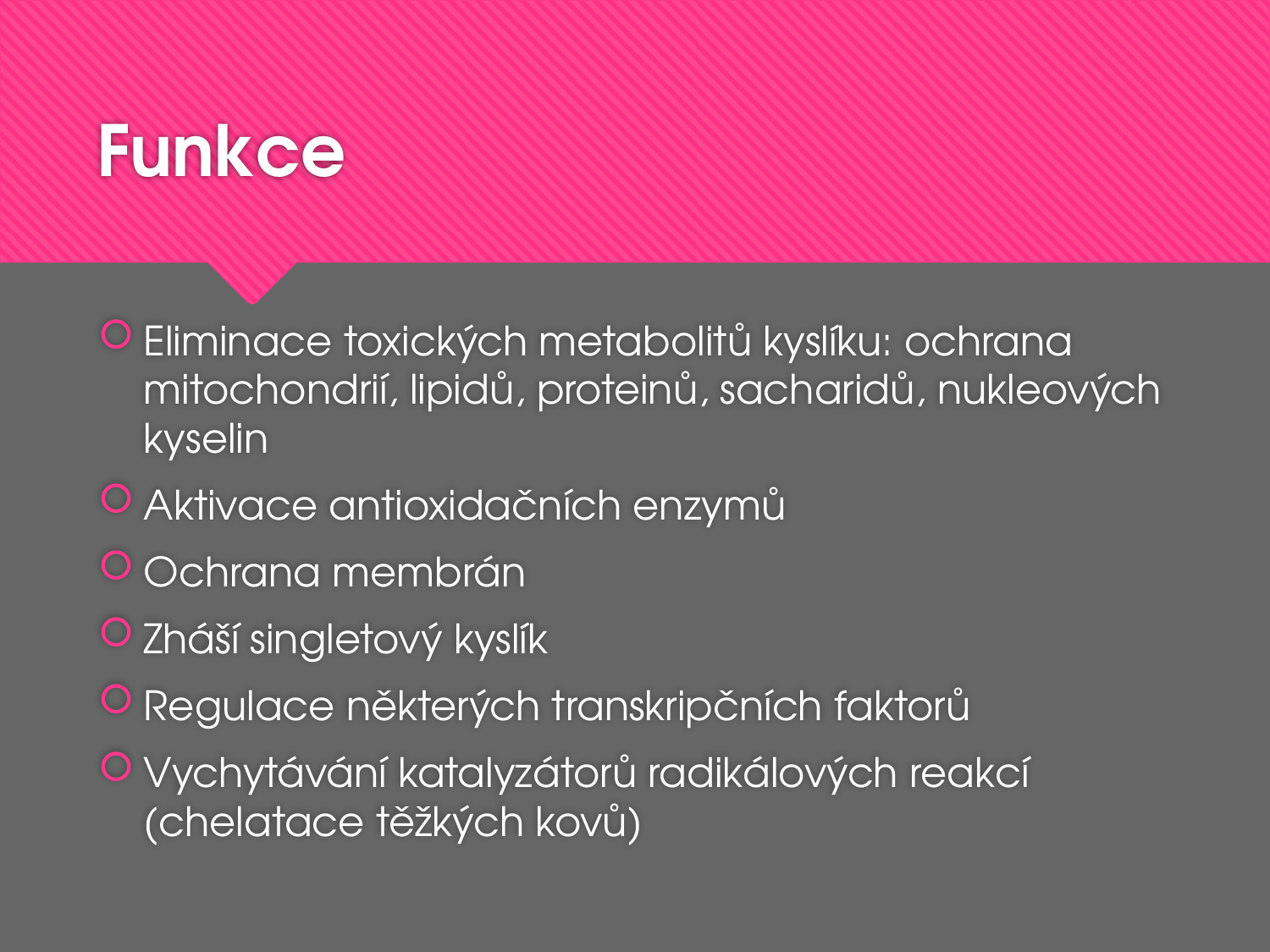

# Funkce
Eliminace toxických metabolitů kyslíku: ochrana mitochondrií, lipidů, proteinů, sacharidů, nukleových kyselin
Aktivace antioxidačních enzymů
Ochrana membrán
Zháší singletový kyslík
Regulace některých transkripčních faktorů
Vychytávání katalyzátorů radikálových reakcí (chelatace těžkých kovů)